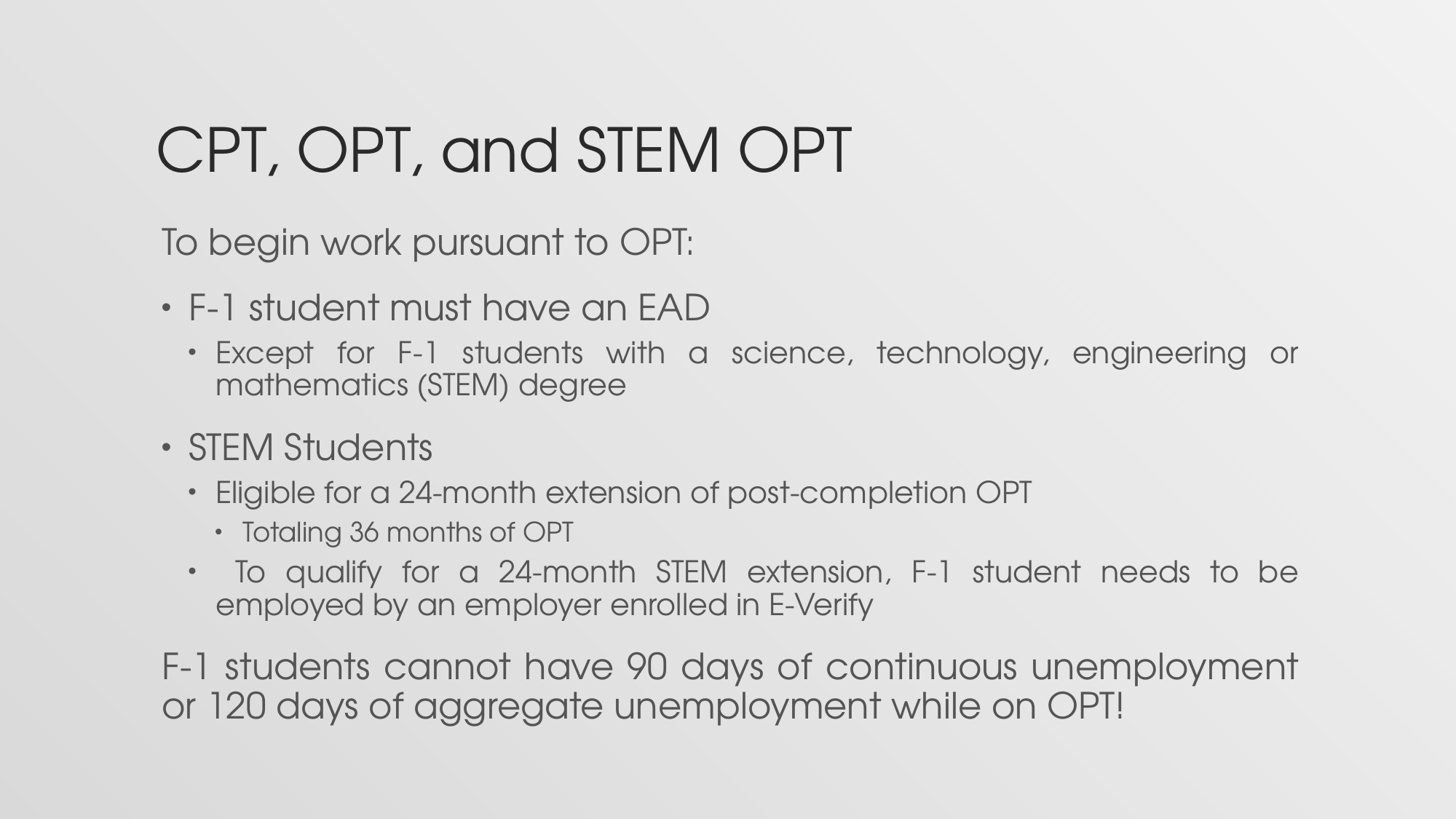

# CPT, OPT, and stem opt
To begin work pursuant to OPT:
F-1 student must have an EAD
Except for F-1 students with a science, technology, engineering or mathematics (STEM) degree
STEM Students
Eligible for a 24-month extension of post-completion OPT
Totaling 36 months of OPT
 To qualify for a 24-month STEM extension, F-1 student needs to be employed by an employer enrolled in E-Verify
F-1 students cannot have 90 days of continuous unemployment or 120 days of aggregate unemployment while on OPT!